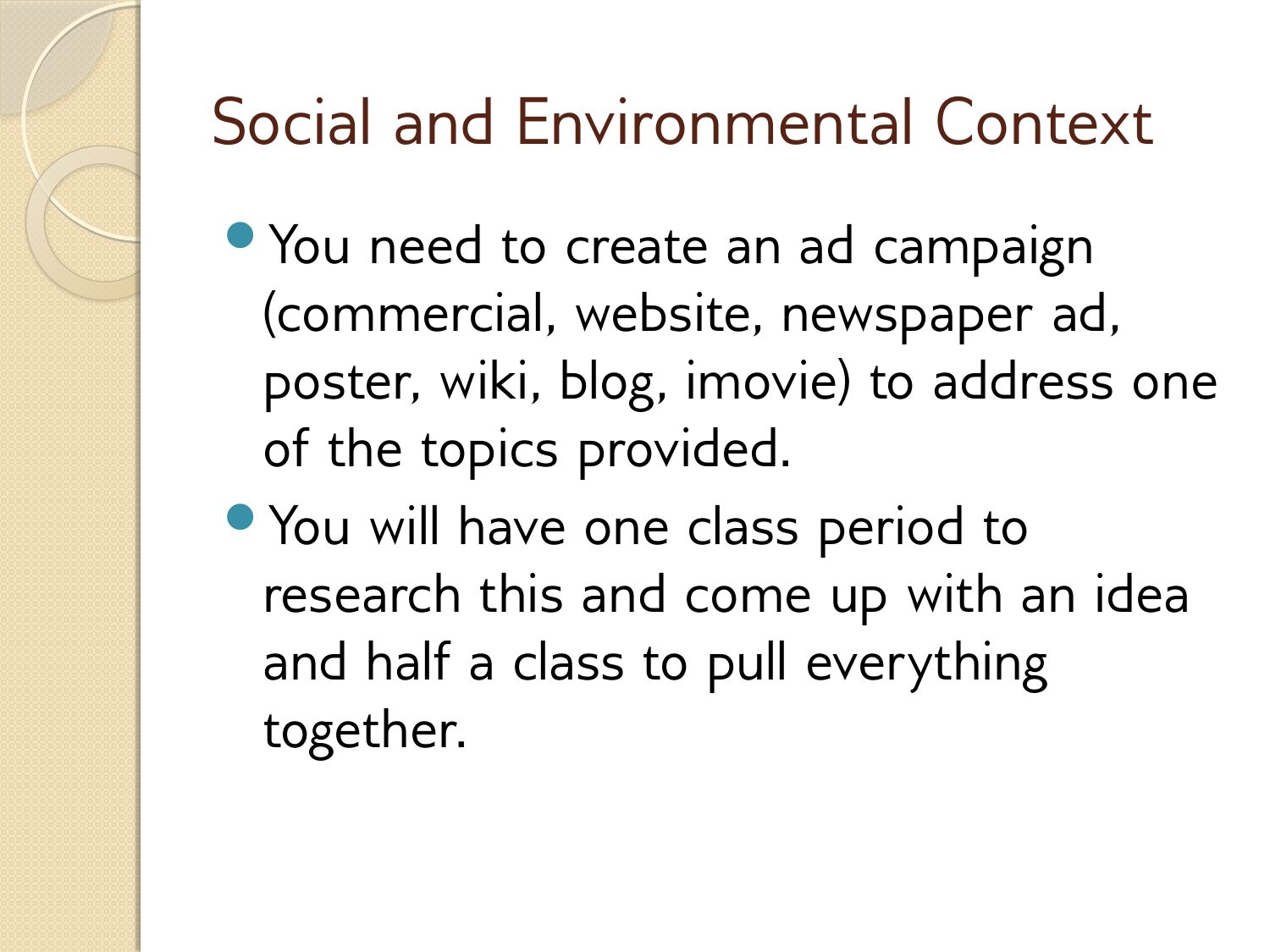

# Social and Environmental Context
You need to create an ad campaign (commercial, website, newspaper ad, poster, wiki, blog, imovie) to address one of the topics provided.
You will have one class period to research this and come up with an idea and half a class to pull everything together.